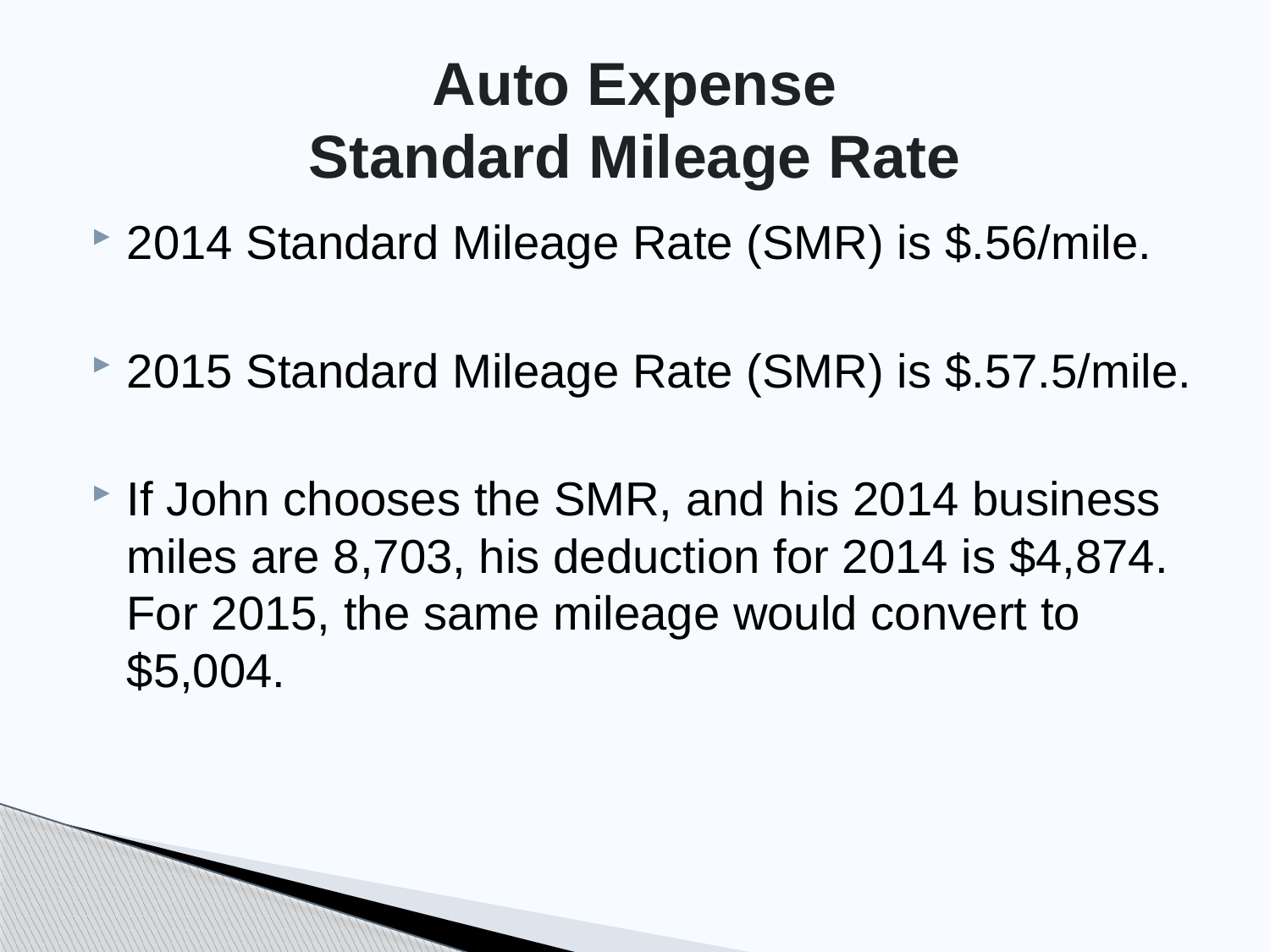

# Auto Expense Standard Mileage Rate
2014 Standard Mileage Rate (SMR) is $.56/mile.

2015 Standard Mileage Rate (SMR) is $.57.5/mile.

If John chooses the SMR, and his 2014 business miles are 8,703, his deduction for 2014 is $4,874.  For 2015, the same mileage would convert to $5,004.